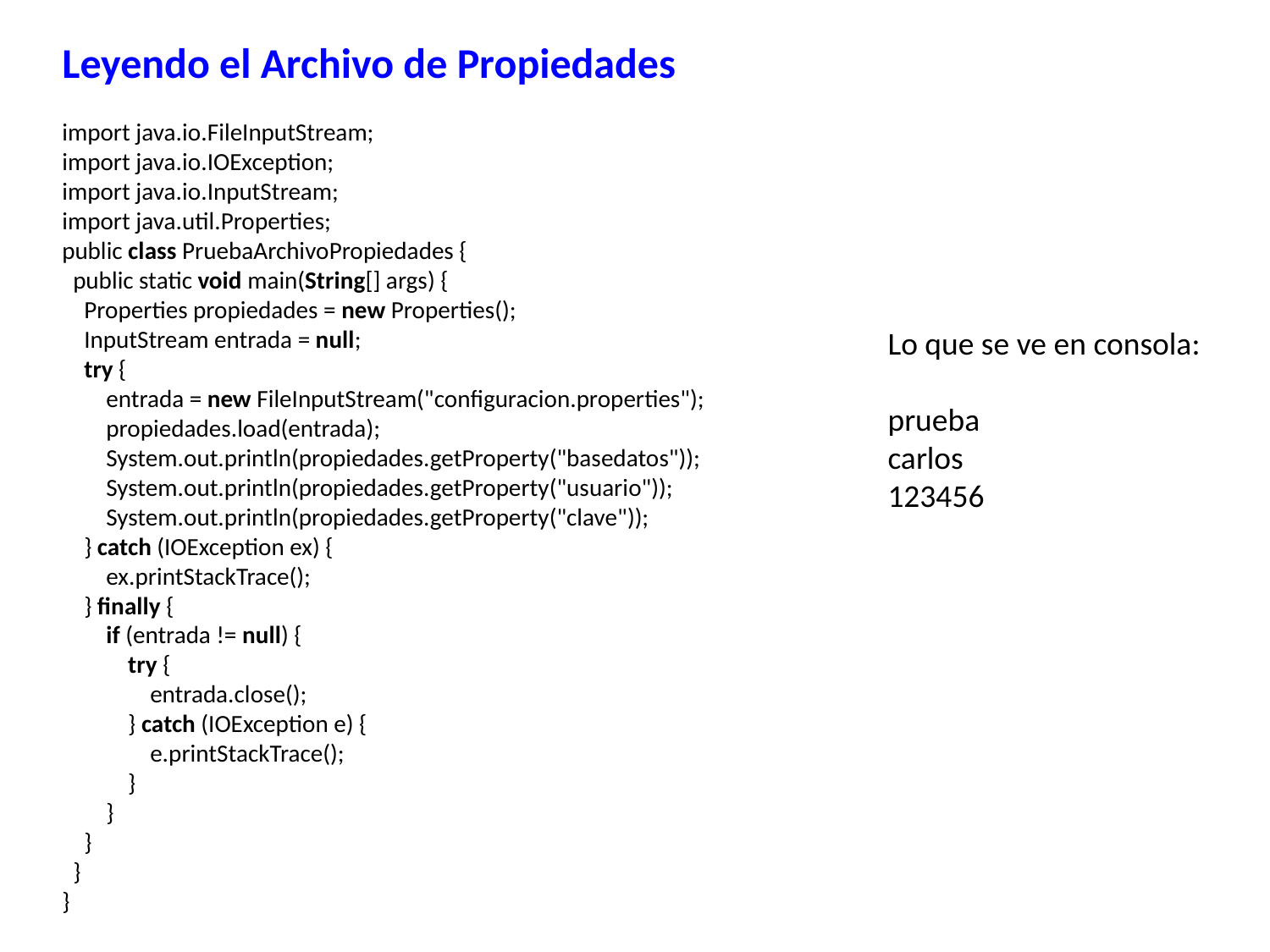

Leyendo el Archivo de Propiedades

import java.io.FileInputStream;
import java.io.IOException;
import java.io.InputStream;
import java.util.Properties;
public class PruebaArchivoPropiedades {
  public static void main(String[] args) {
    Properties propiedades = new Properties();
    InputStream entrada = null;
    try {
        entrada = new FileInputStream("configuracion.properties");
        propiedades.load(entrada);
        System.out.println(propiedades.getProperty("basedatos"));
        System.out.println(propiedades.getProperty("usuario"));
        System.out.println(propiedades.getProperty("clave"));
    } catch (IOException ex) {
        ex.printStackTrace();
    } finally {
        if (entrada != null) {
            try {
                entrada.close();
            } catch (IOException e) {
                e.printStackTrace();
            }
        }
    }
  }
}
Lo que se ve en consola:

prueba
carlos
123456